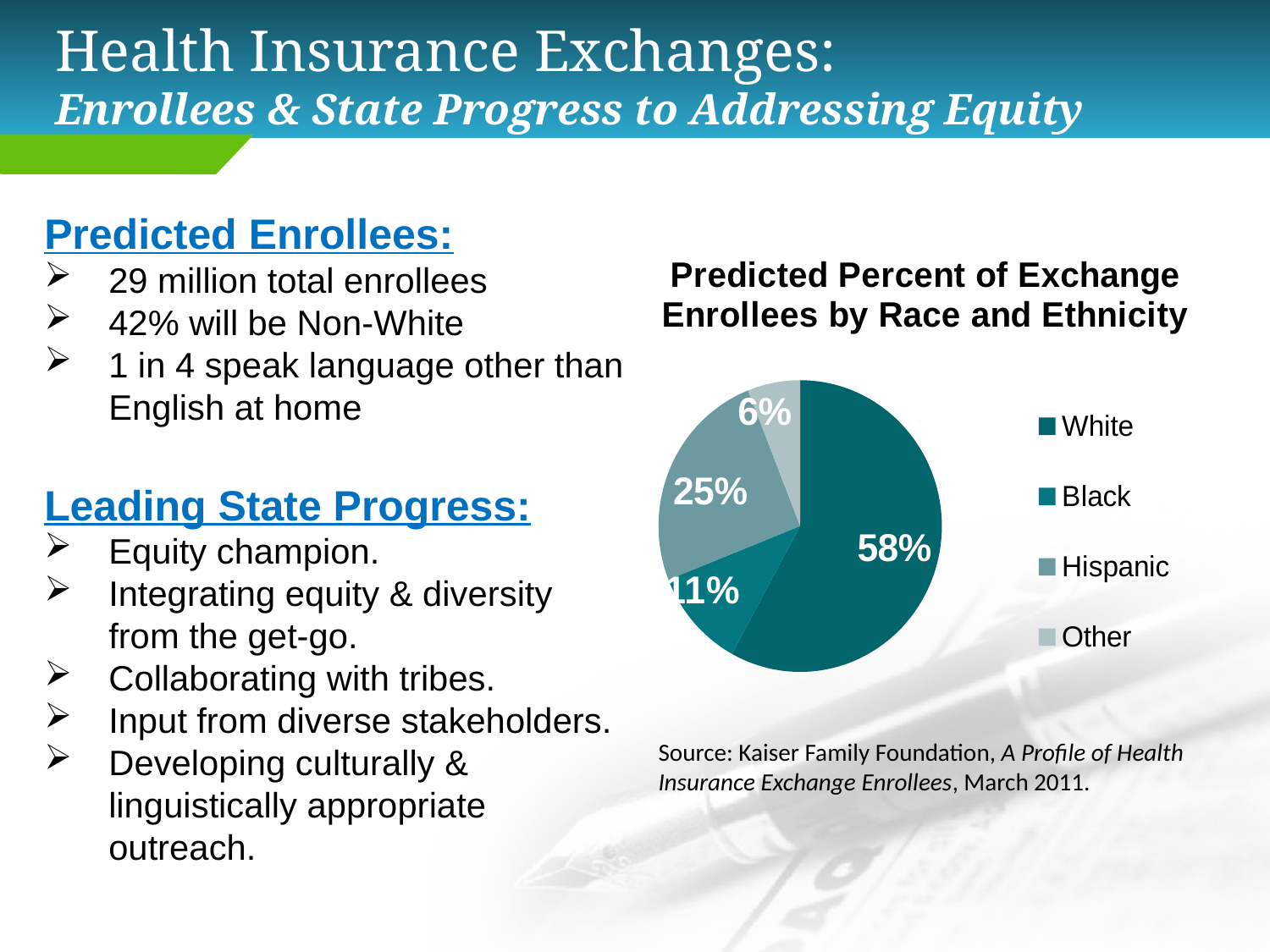

# Health Insurance Exchanges: Enrollees & State Progress to Addressing Equity
Predicted Enrollees:
29 million total enrollees
42% will be Non-White
1 in 4 speak language other than English at home

Leading State Progress:
Equity champion.
Integrating equity & diversity
from the get-go.
Collaborating with tribes.
Input from diverse stakeholders.
Developing culturally & linguistically appropriate outreach.

### Chart

| Category | Percent of Health Insurance Exchange Enrollees by Race and Ethnicity, 2011 |
|---|---|
| White | 0.5800000000000005 |
| Black | 0.11000000000000007 |
| Hispanic | 0.25 |
| Other | 0.060000000000000046 |
Source: Kaiser Family Foundation, A Profile of Health Insurance Exchange Enrollees, March 2011.